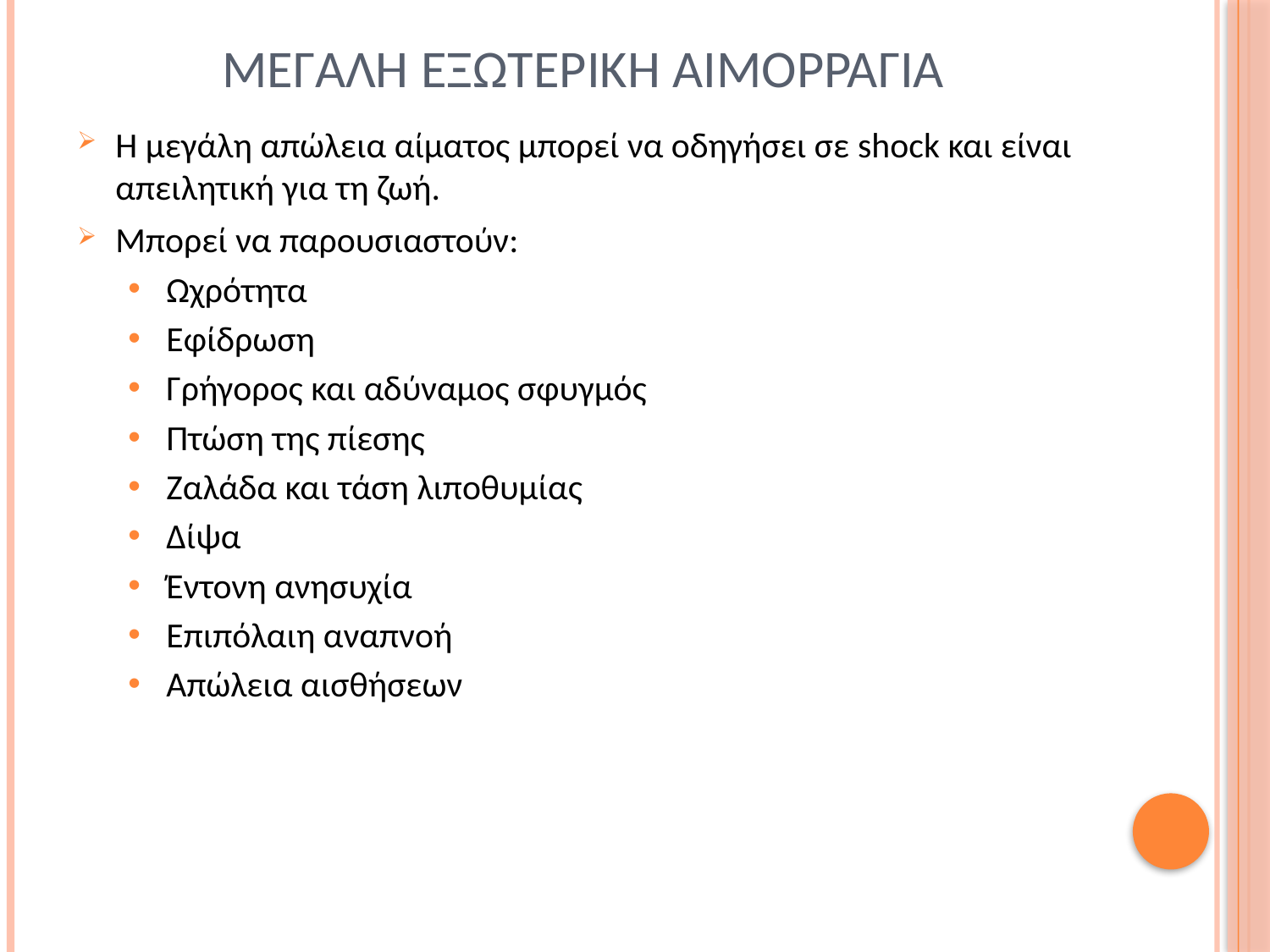

# Μεγαλη εξωτερικη αιμορραγια
Η μεγάλη απώλεια αίματος μπορεί να οδηγήσει σε shock και είναι απειλητική για τη ζωή.
Μπορεί να παρουσιαστούν:
Ωχρότητα
Εφίδρωση
Γρήγορος και αδύναμος σφυγμός
Πτώση της πίεσης
Ζαλάδα και τάση λιποθυμίας
Δίψα
Έντονη ανησυχία
Επιπόλαιη αναπνοή
Απώλεια αισθήσεων